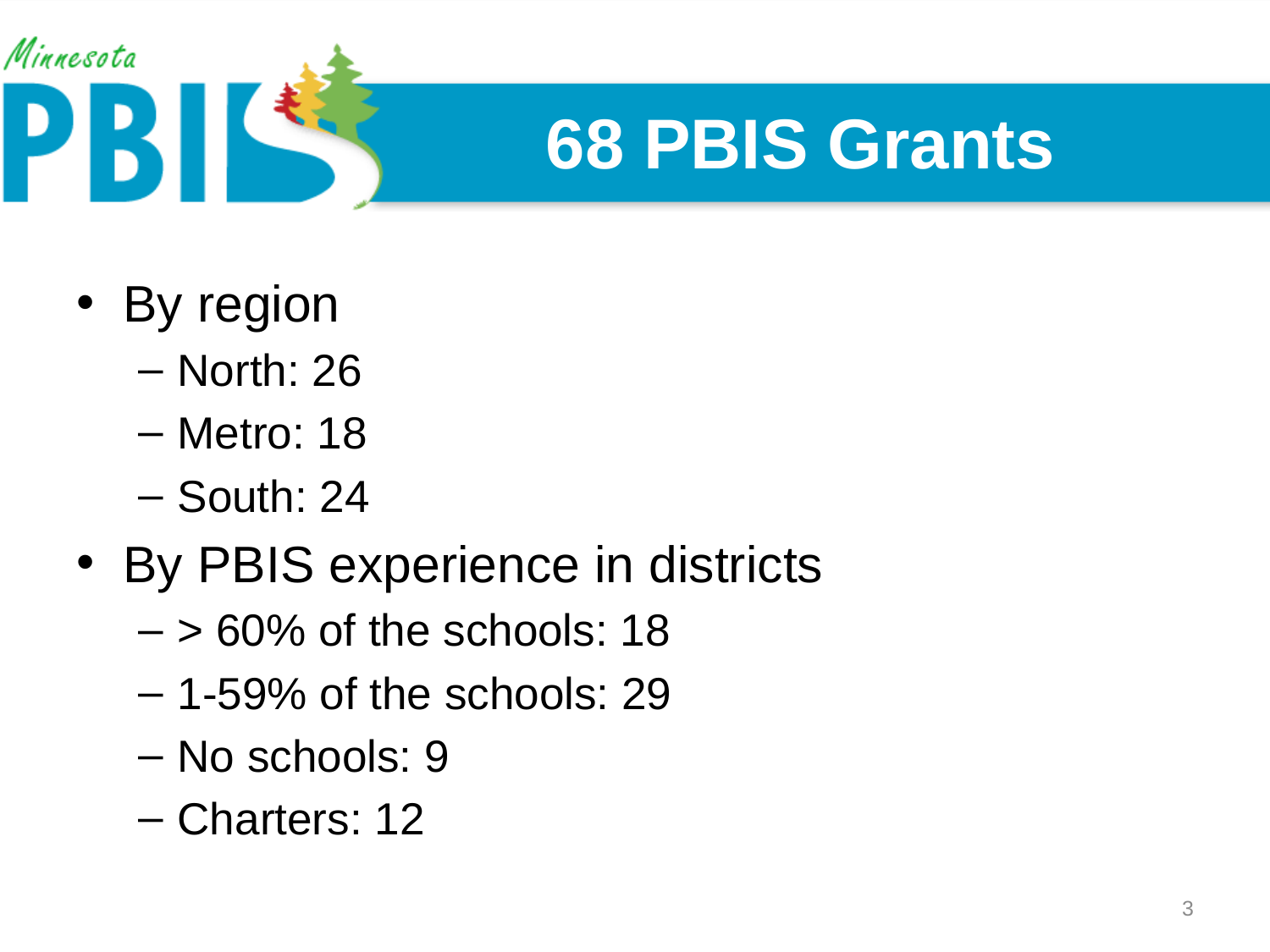

# 68 PBIS Grants
By region
North: 26
Metro: 18
South: 24
By PBIS experience in districts
> 60% of the schools: 18
1-59% of the schools: 29
No schools: 9
Charters: 12
3